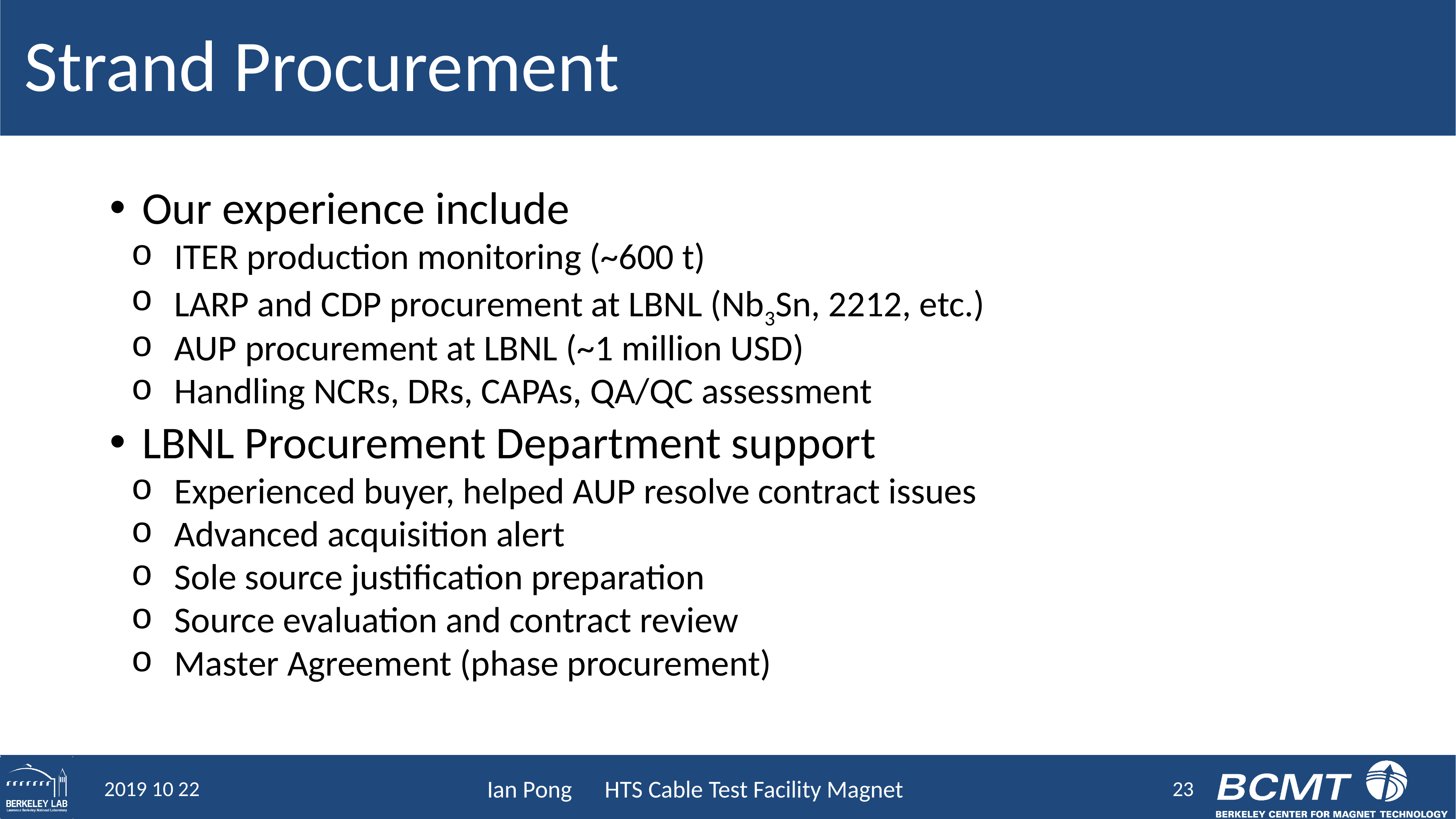

# Strand Procurement
Our experience include
ITER production monitoring (~600 t)
LARP and CDP procurement at LBNL (Nb3Sn, 2212, etc.)
AUP procurement at LBNL (~1 million USD)
Handling NCRs, DRs, CAPAs, QA/QC assessment
LBNL Procurement Department support
Experienced buyer, helped AUP resolve contract issues
Advanced acquisition alert
Sole source justification preparation
Source evaluation and contract review
Master Agreement (phase procurement)

23
2019 10 22
Ian Pong      HTS Cable Test Facility Magnet